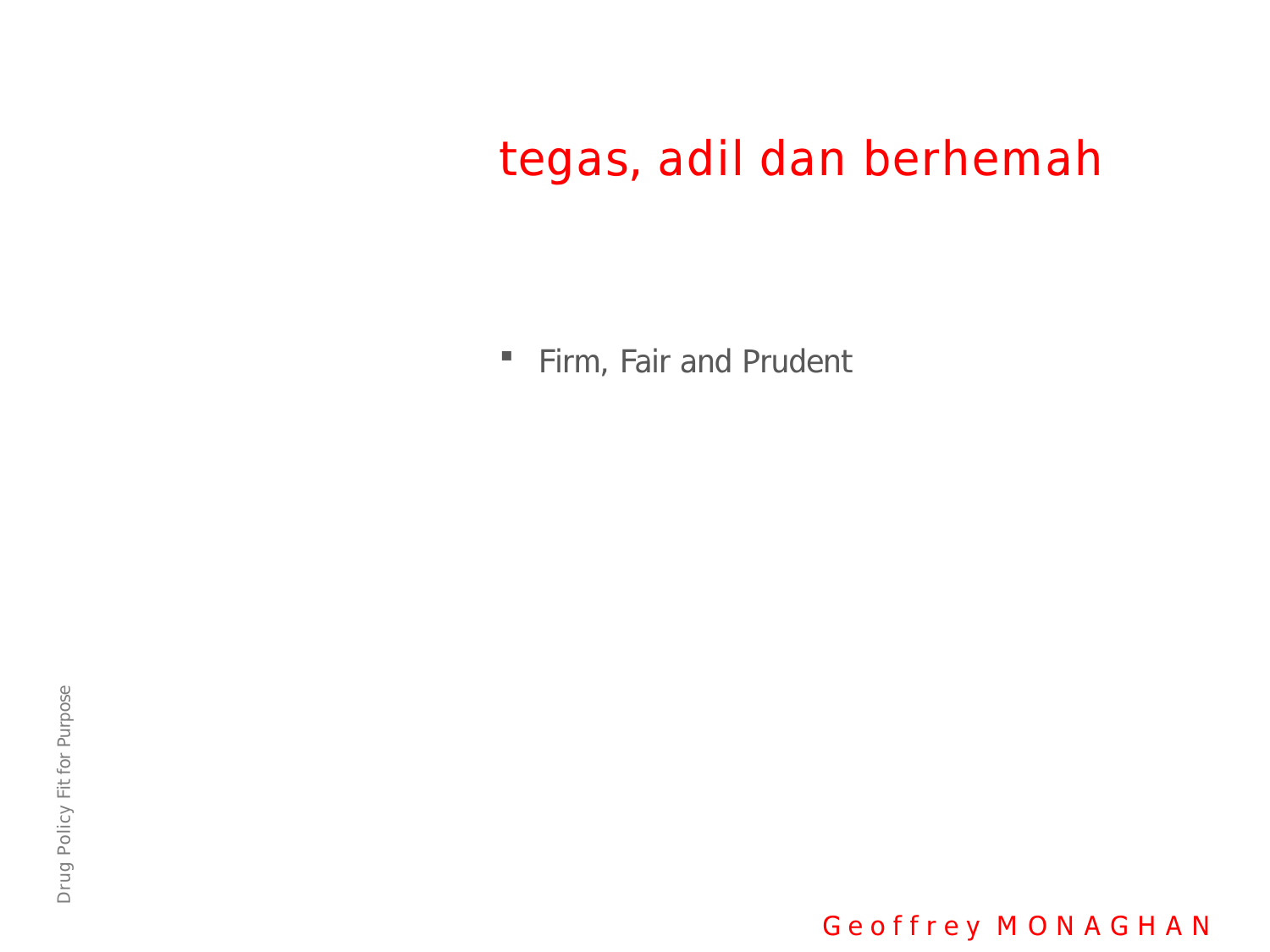

# tegas, adil dan berhemah
Firm, Fair and Prudent

Drug Policy Fit for Purpose

 G e o f f r e y  M O N A G H A N